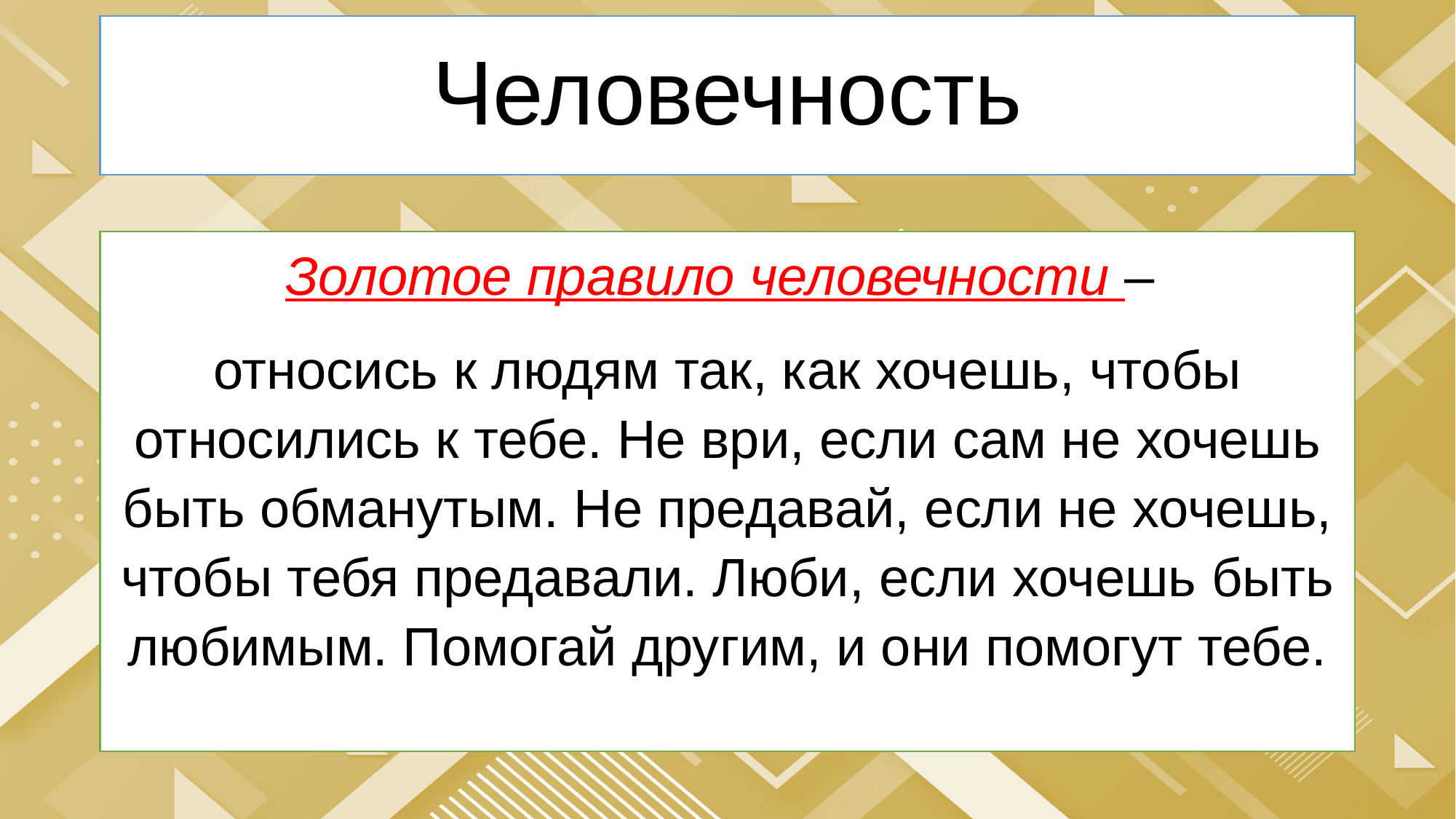

# Человечность
Золотое правило человечности –
относись к людям так, как хочешь, чтобы относились к тебе. Не ври, если сам не хочешь быть обманутым. Не предавай, если не хочешь, чтобы тебя предавали. Люби, если хочешь быть любимым. Помогай другим, и они помогут тебе.